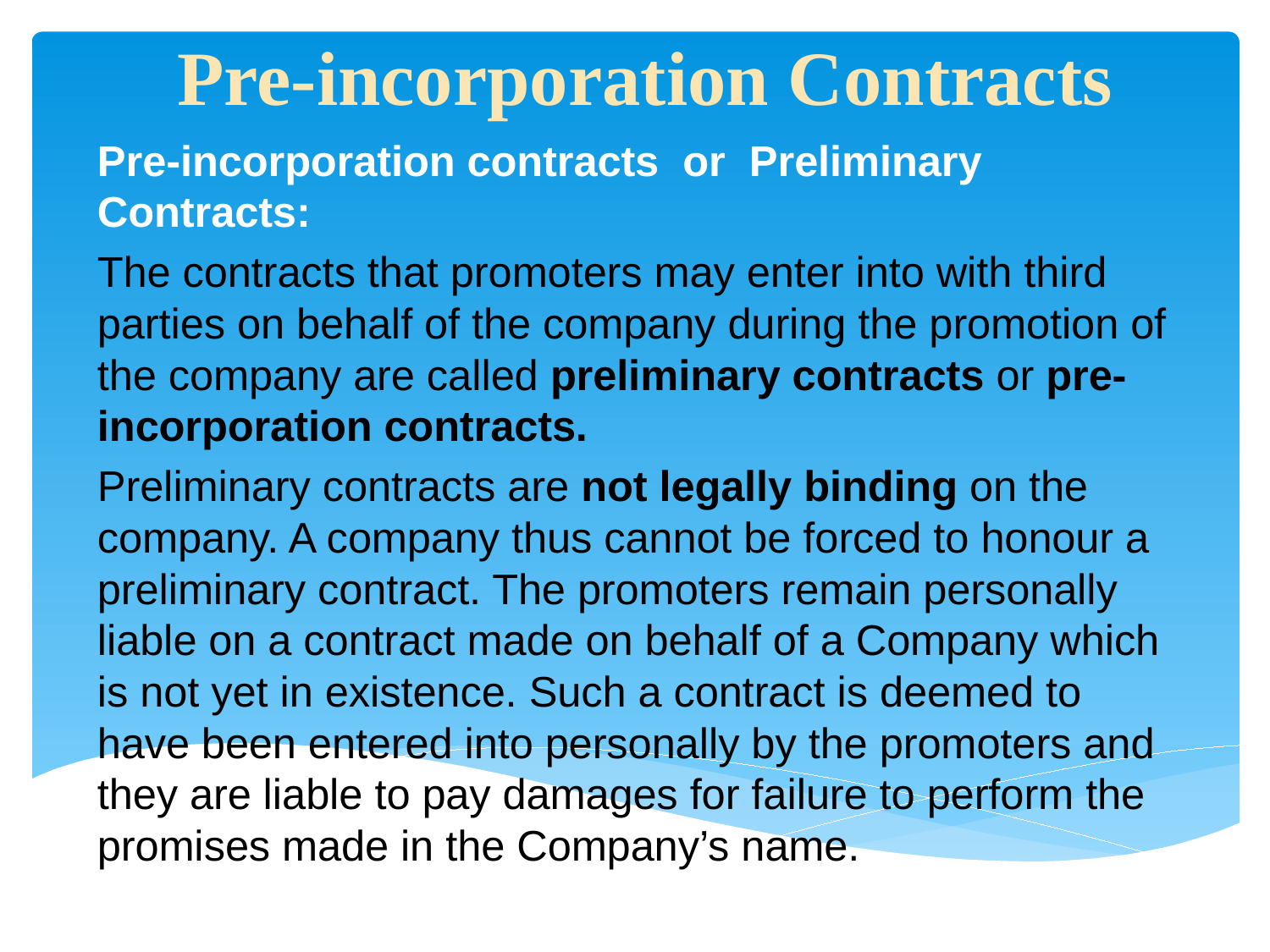

# Pre-incorporation Contracts
Pre-incorporation contracts  or  Preliminary Contracts:
The contracts that promoters may enter into with third parties on behalf of the company during the promotion of the company are called preliminary contracts or pre-incorporation contracts.
Preliminary contracts are not legally binding on the company. A company thus cannot be forced to honour a preliminary contract. The promoters remain personally liable on a contract made on behalf of a Company which is not yet in existence. Such a contract is deemed to have been entered into personally by the promoters and they are liable to pay damages for failure to perform the promises made in the Company’s name.